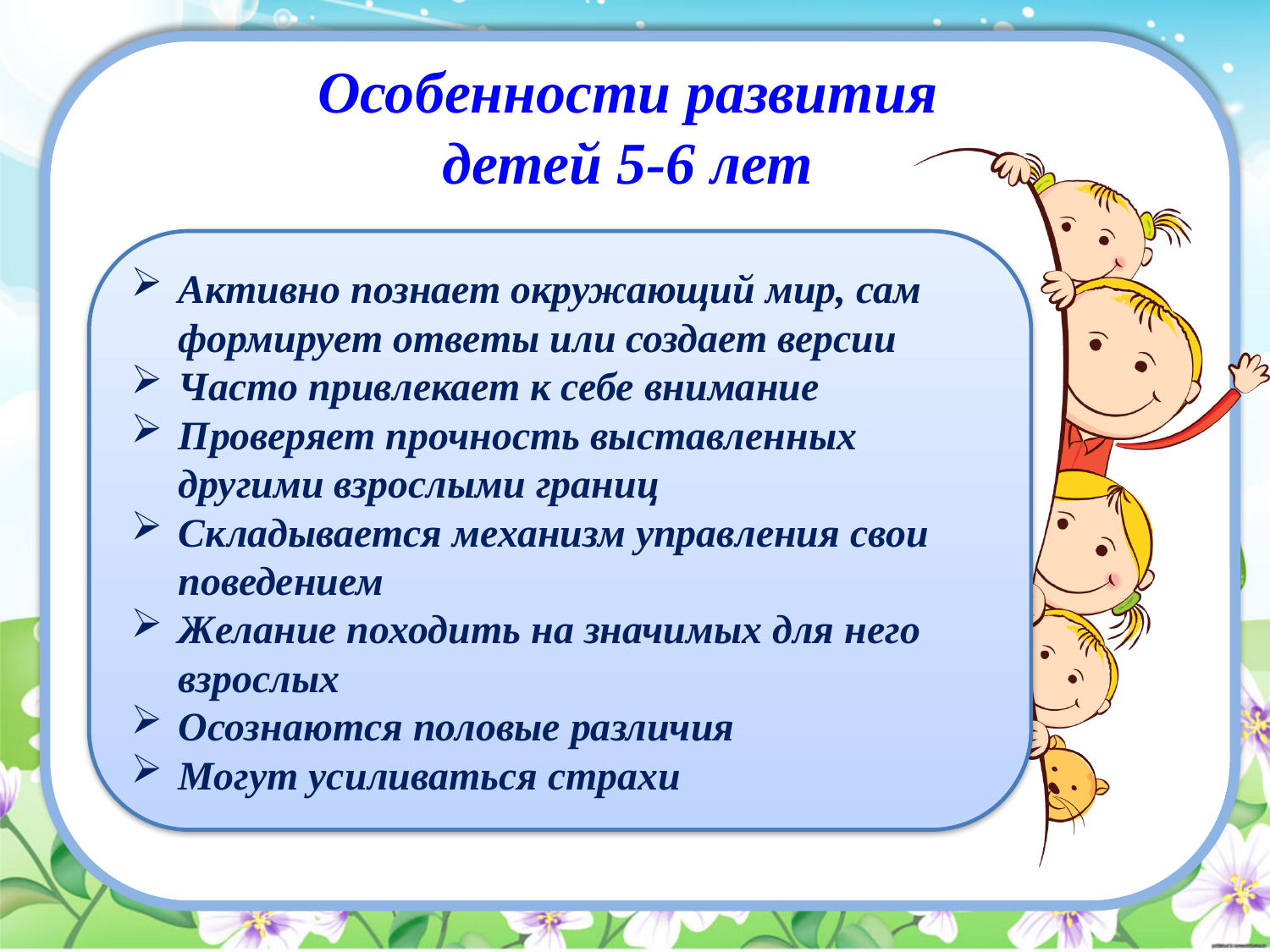

# Особенности развития детей 5-6 лет
Активно познает окружающий мир, сам формирует ответы или создает версии
Часто привлекает к себе внимание
Проверяет прочность выставленных другими взрослыми границ
Складывается механизм управления свои поведением
Желание походить на значимых для него взрослых
Осознаются половые различия
Могут усиливаться страхи